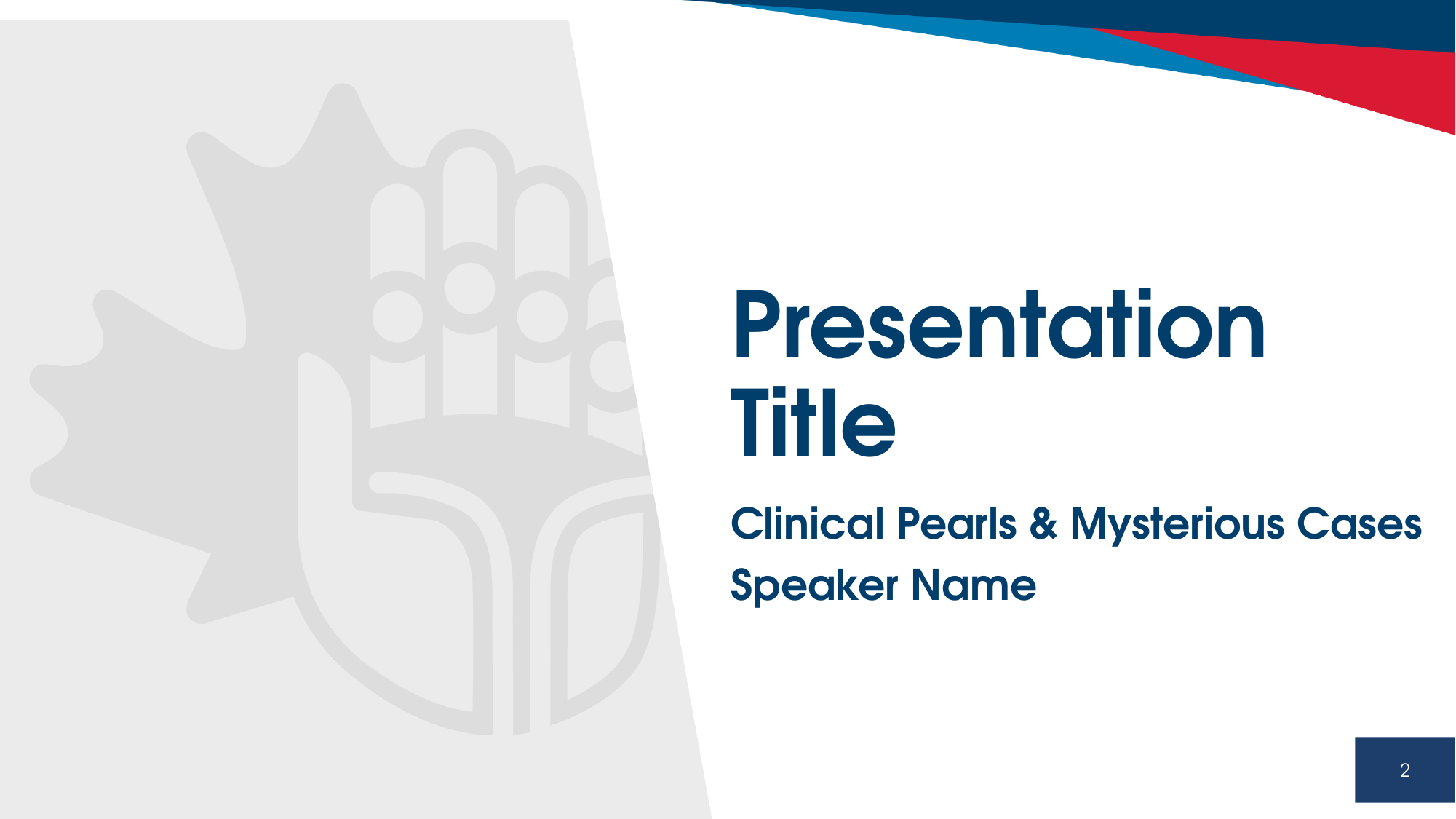

# Presentation Title
Clinical Pearls & Mysterious Cases
Speaker Name
2